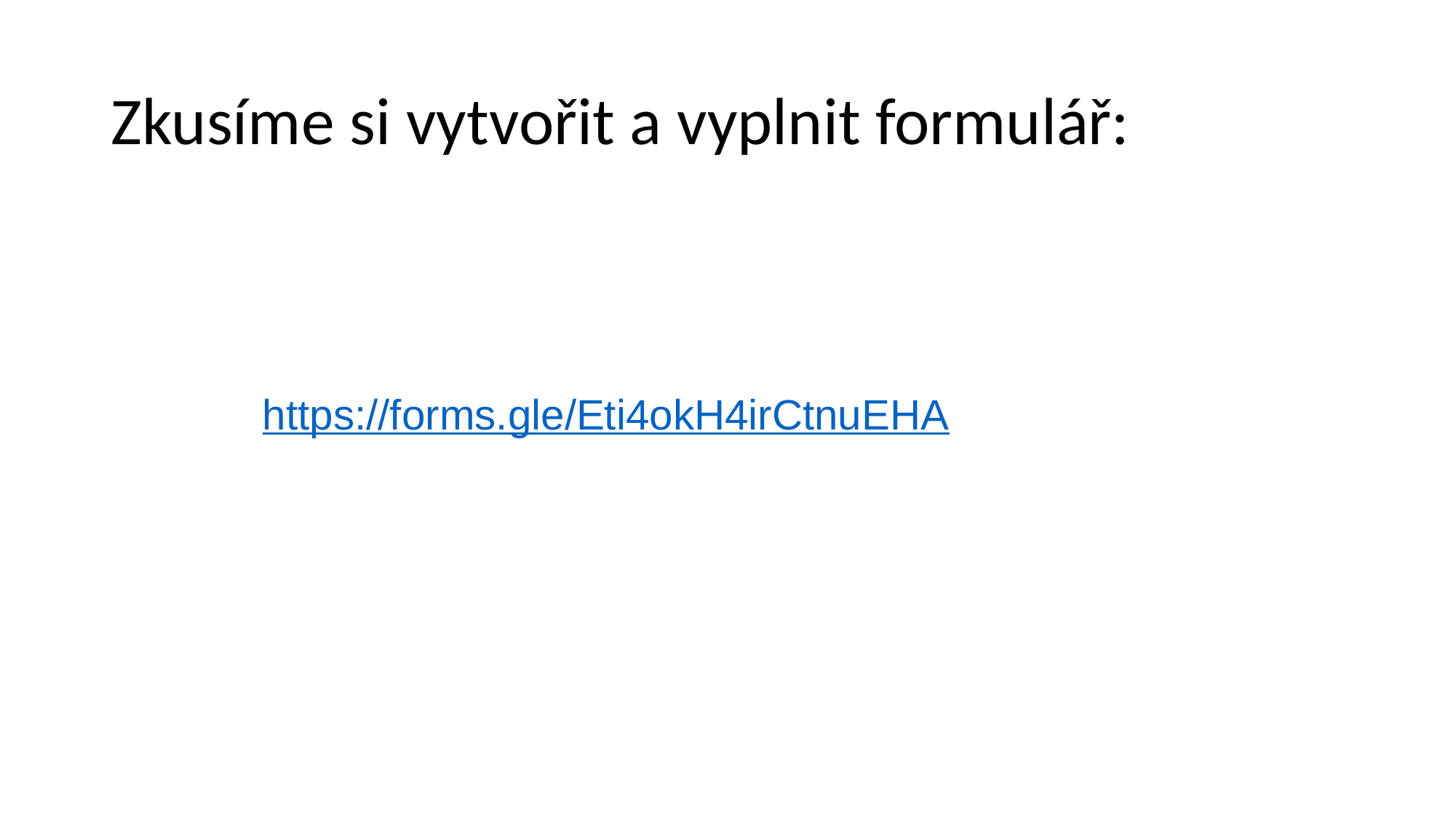

# Zkusíme si vytvořit a vyplnit formulář:
https://forms.gle/Eti4okH4irCtnuEHA